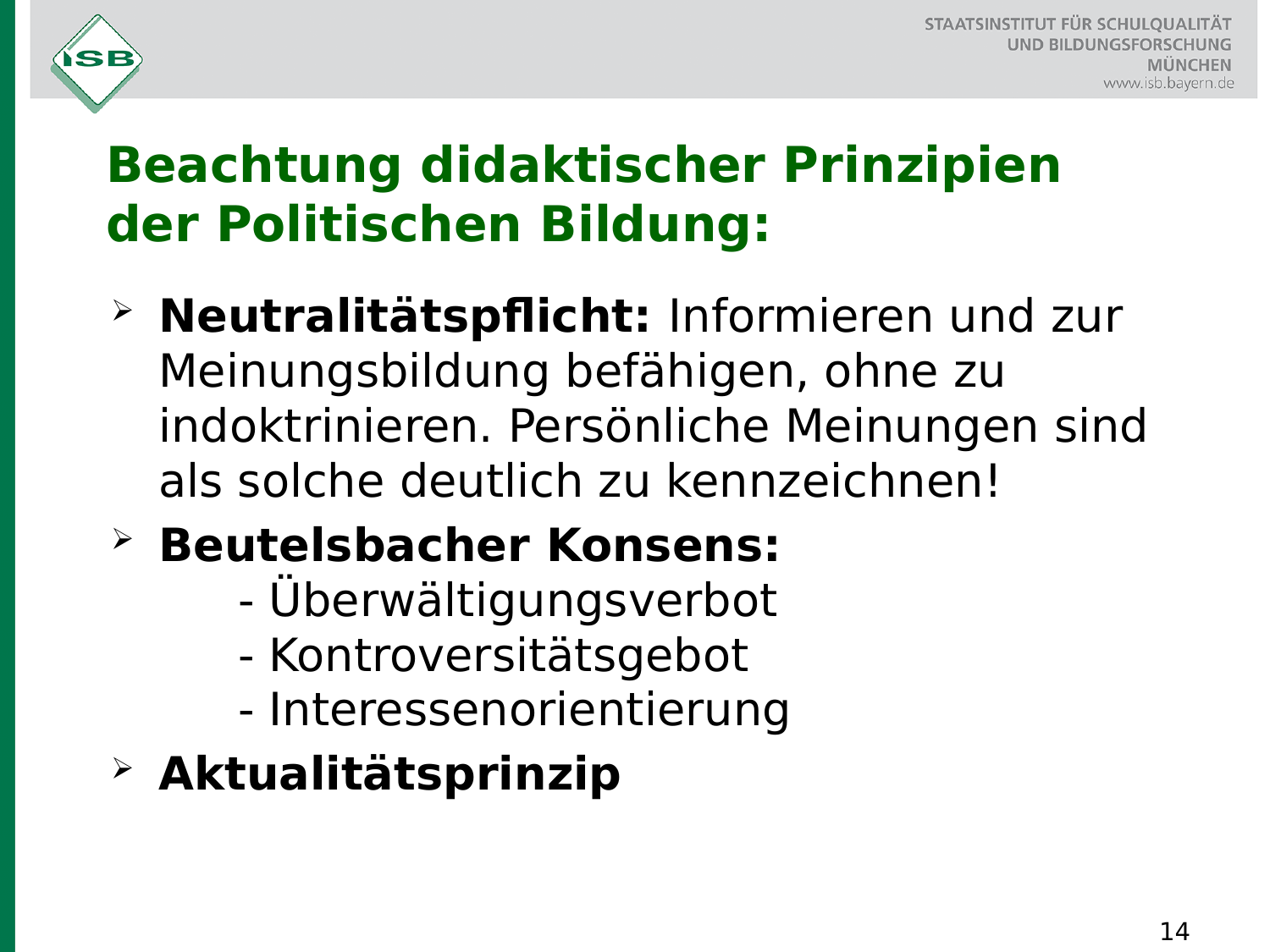

# Beachtung didaktischer Prinzipien der Politischen Bildung:
Neutralitätspflicht: Informieren und zur Meinungsbildung befähigen, ohne zu indoktrinieren. Persönliche Meinungen sind als solche deutlich zu kennzeichnen!
Beutelsbacher Konsens:
	- Überwältigungsverbot
	- Kontroversitätsgebot
	- Interessenorientierung
Aktualitätsprinzip

14